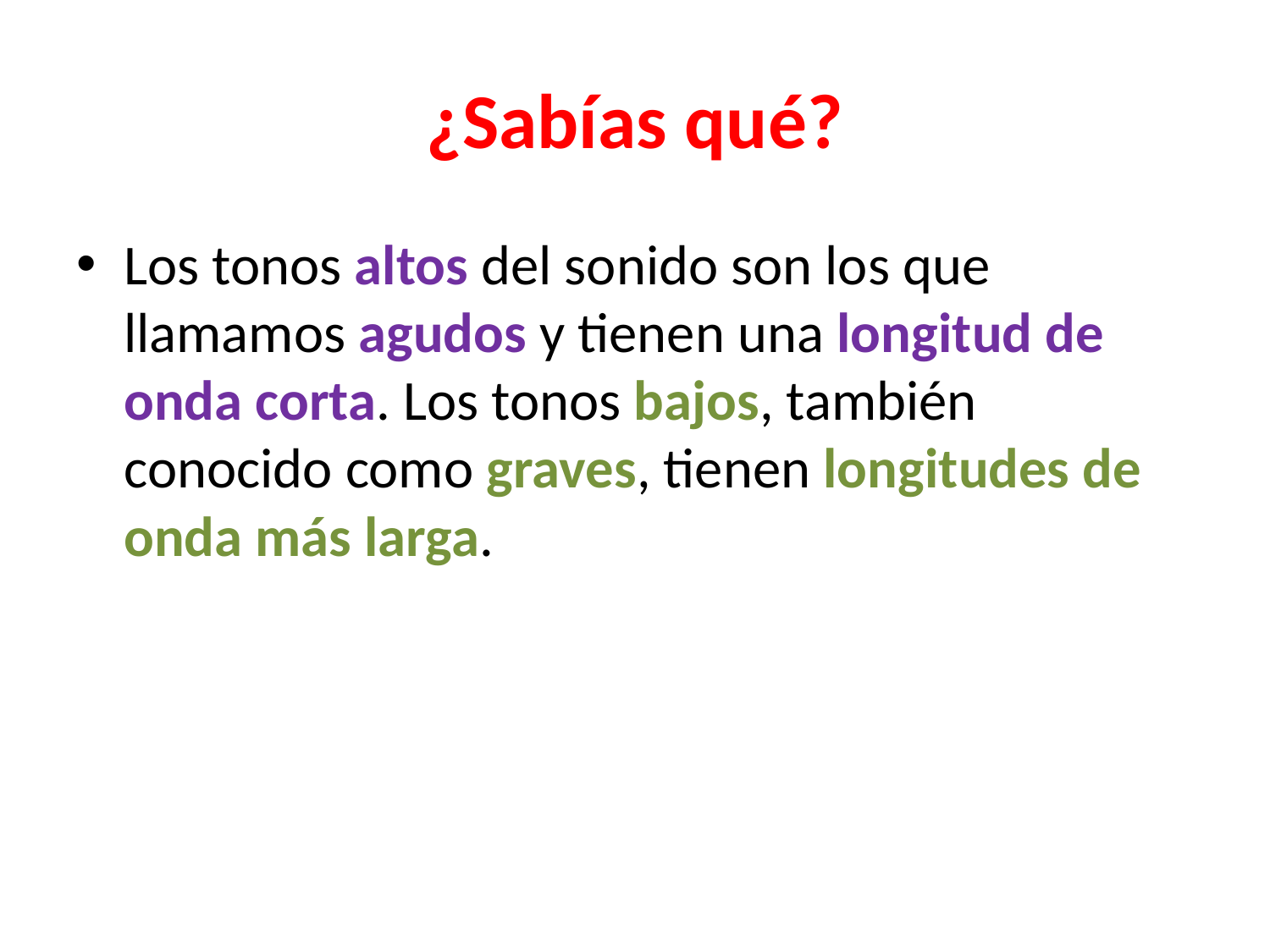

# ¿Sabías qué?
Los tonos altos del sonido son los que llamamos agudos y tienen una longitud de onda corta. Los tonos bajos, también conocido como graves, tienen longitudes de onda más larga.